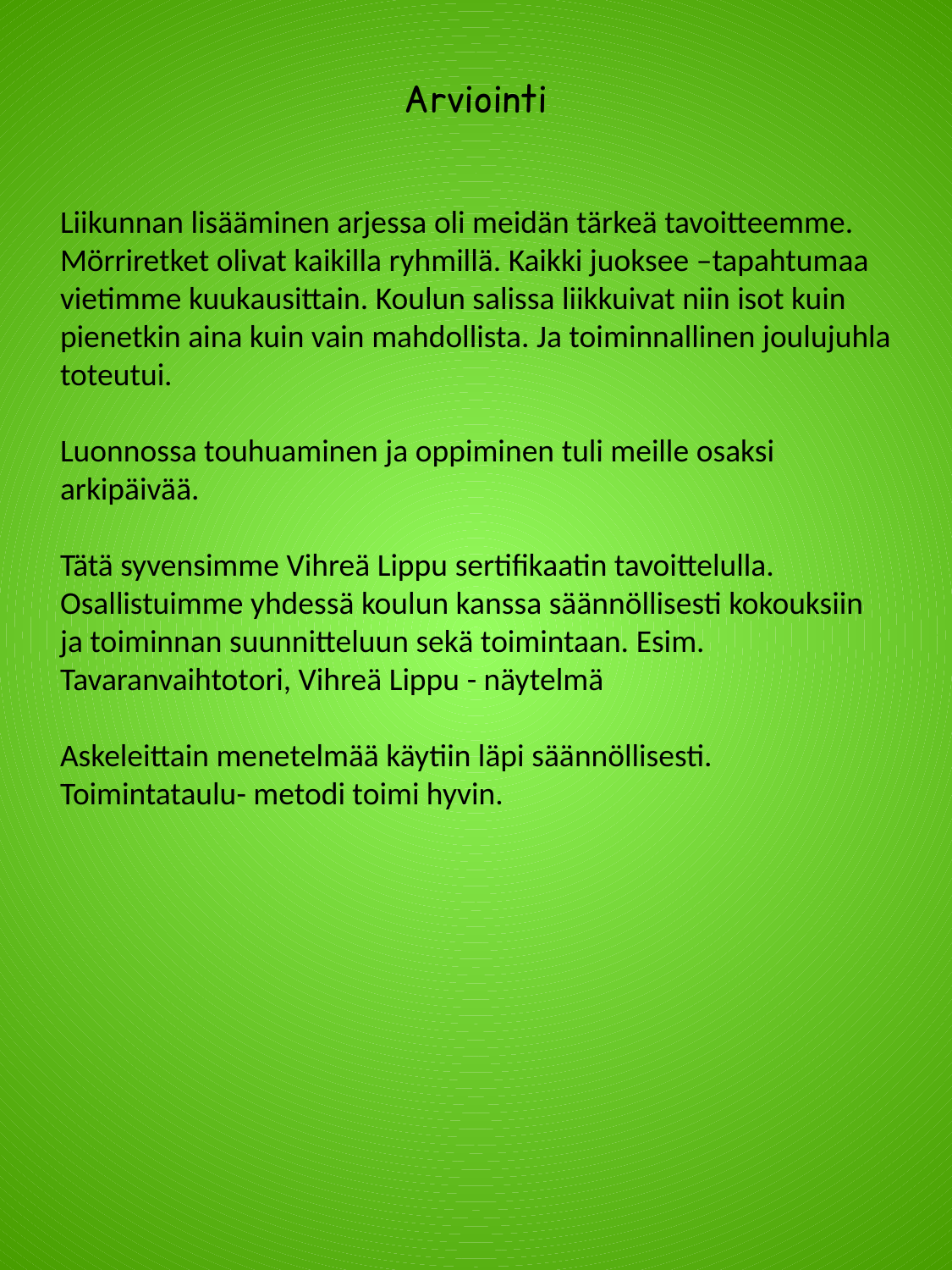

# Arviointi

Liikunnan lisääminen arjessa oli meidän tärkeä tavoitteemme. Mörriretket olivat kaikilla ryhmillä. Kaikki juoksee –tapahtumaa vietimme kuukausittain. Koulun salissa liikkuivat niin isot kuin pienetkin aina kuin vain mahdollista. Ja toiminnallinen joulujuhla toteutui.

Luonnossa touhuaminen ja oppiminen tuli meille osaksi arkipäivää.

Tätä syvensimme Vihreä Lippu sertifikaatin tavoittelulla. Osallistuimme yhdessä koulun kanssa säännöllisesti kokouksiin ja toiminnan suunnitteluun sekä toimintaan. Esim. Tavaranvaihtotori, Vihreä Lippu - näytelmä

Askeleittain menetelmää käytiin läpi säännöllisesti. Toimintataulu- metodi toimi hyvin.